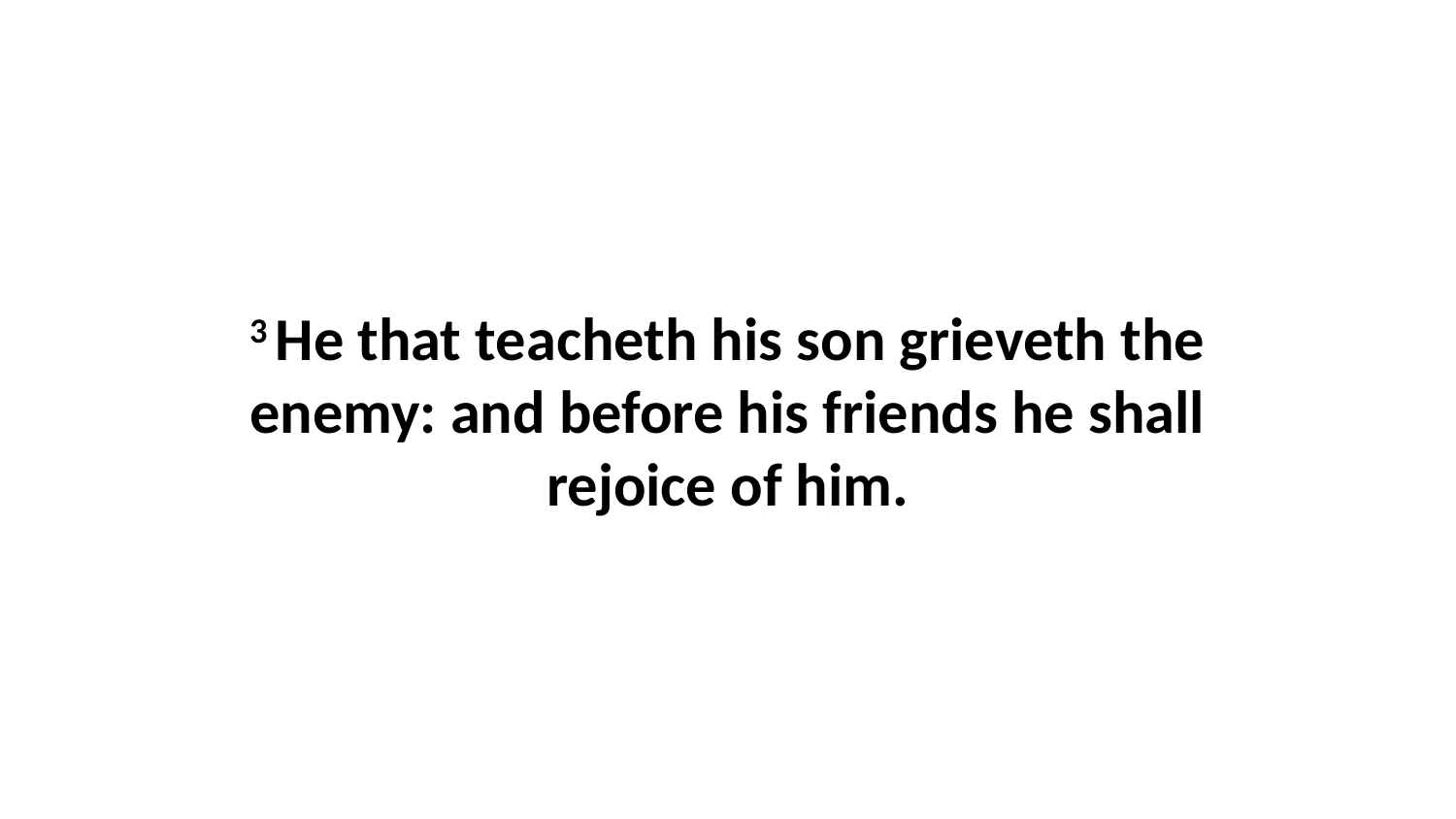

3 He that teacheth his son grieveth the enemy: and before his friends he shall rejoice of him.